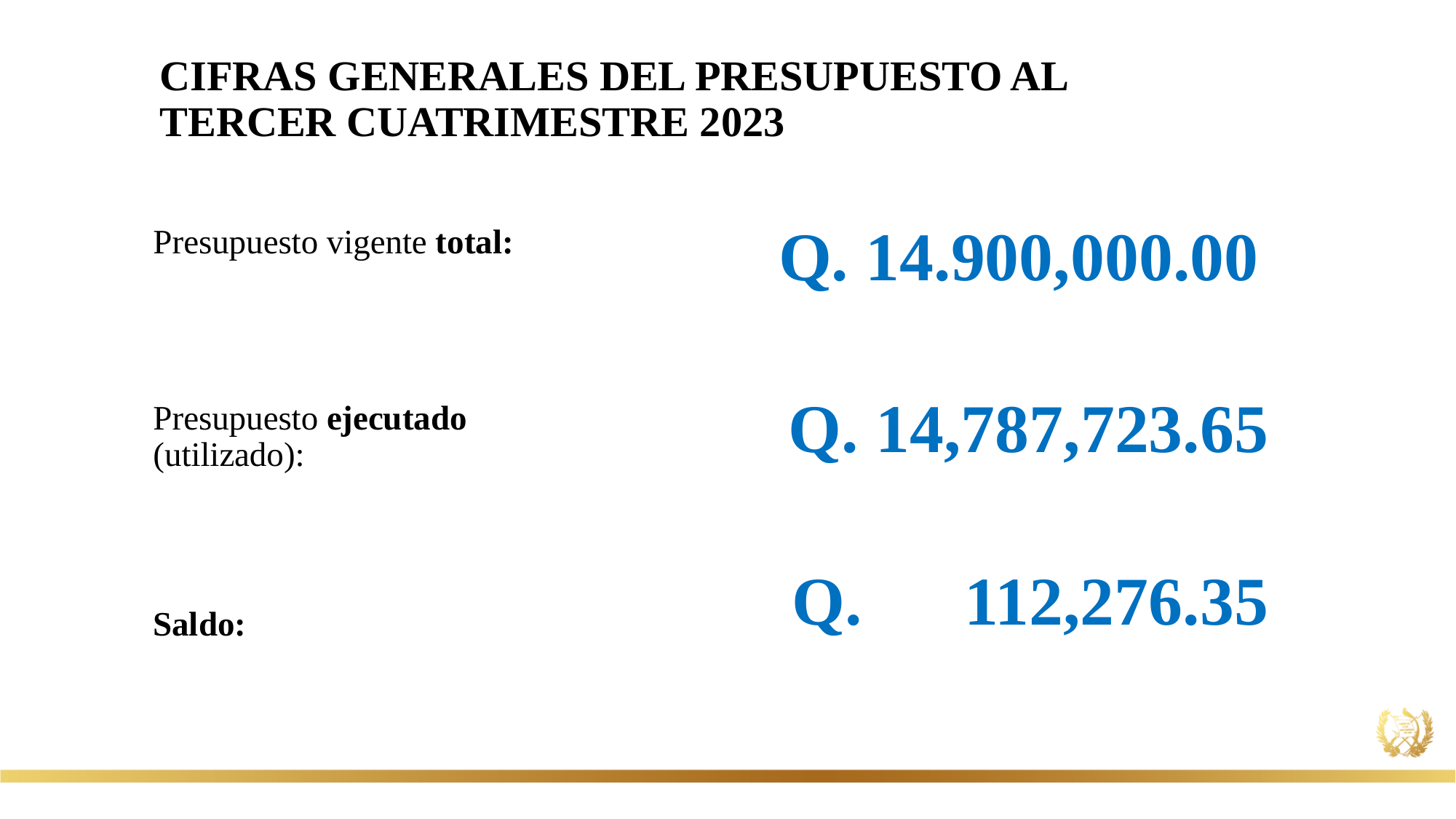

CIFRAS GENERALES DEL PRESUPUESTO AL TERCER CUATRIMESTRE 2023

Q. 14.900,000.00

Presupuesto vigente total:

Presupuesto ejecutado (utilizado):

Saldo:

### Chart

| Category |
|---|
Q. 14,787,723.65

Q.      112,276.35